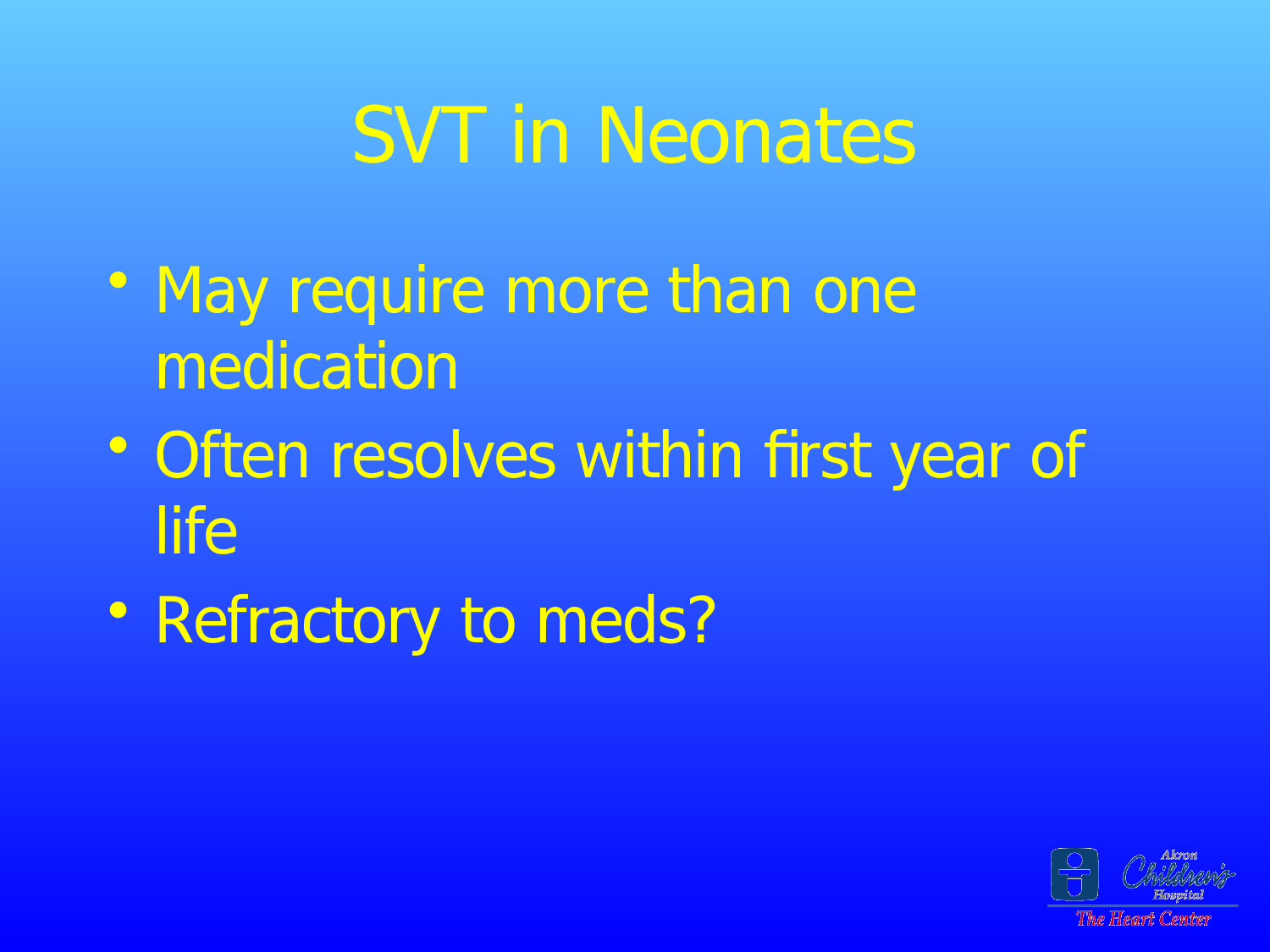

# SVT in Neonates
May require more than one medication
Often resolves within first year of life
Refractory to meds?